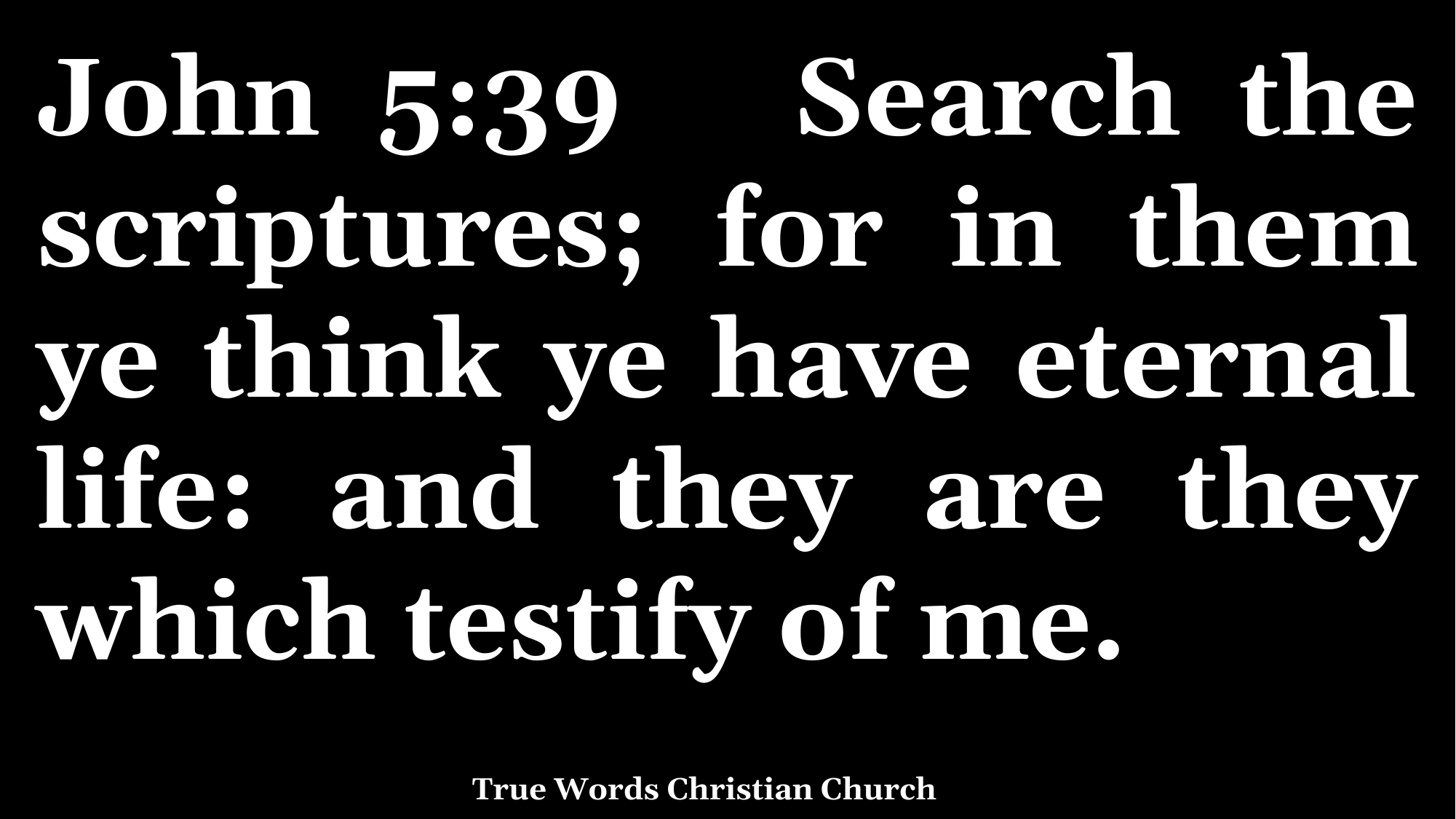

John 5:39   Search the scriptures; for in them ye think ye have eternal life: and they are they which testify of me.
True Words Christian Church